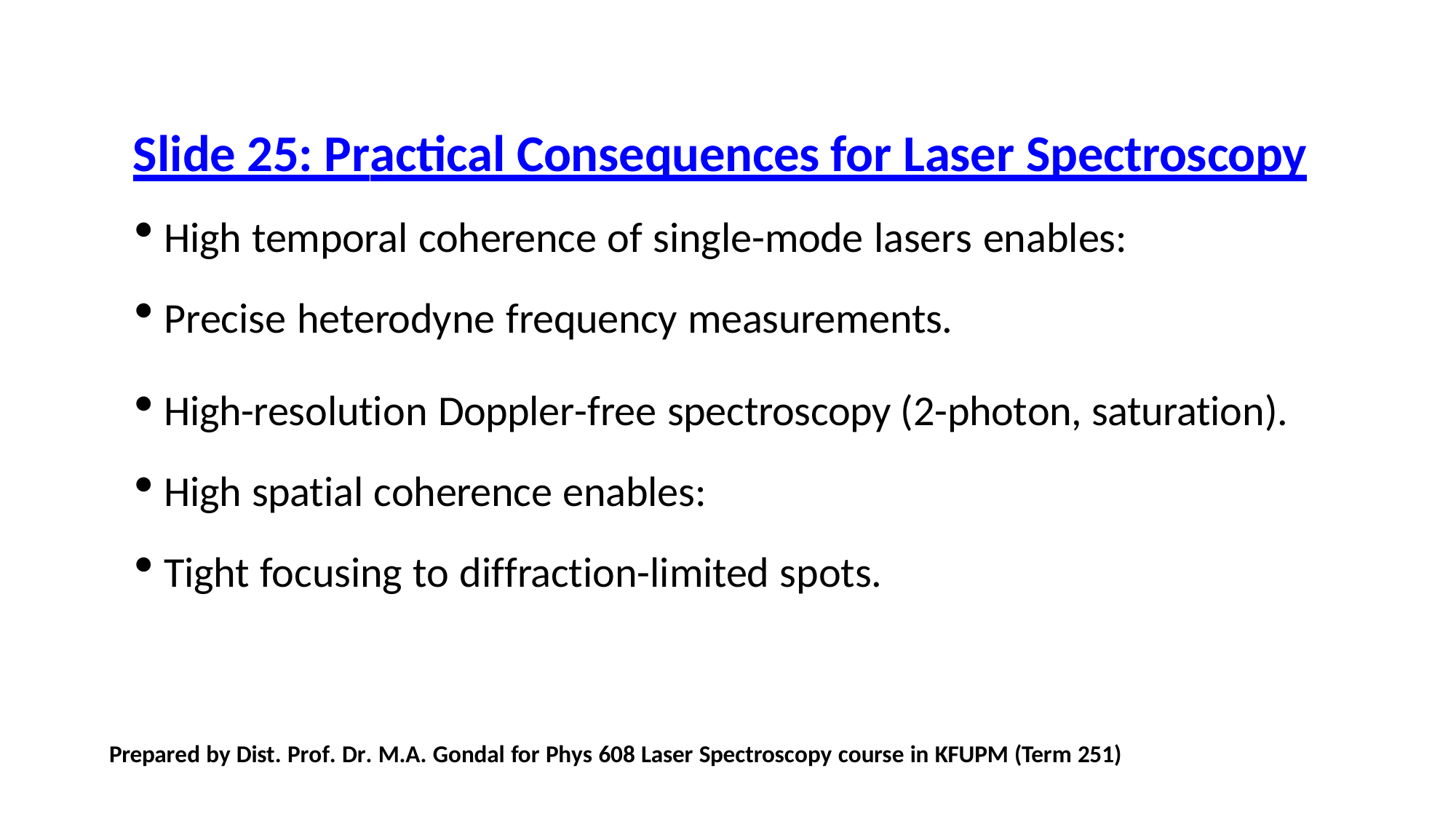

# Slide 25: Practical Consequences for Laser Spectroscopy
High temporal coherence of single-mode lasers enables:
Precise heterodyne frequency measurements.
High-resolution Doppler-free spectroscopy (2-photon, saturation).
High spatial coherence enables:
Tight focusing to diffraction-limited spots.
Prepared by Dist. Prof. Dr. M.A. Gondal for Phys 608 Laser Spectroscopy course in KFUPM (Term 251)